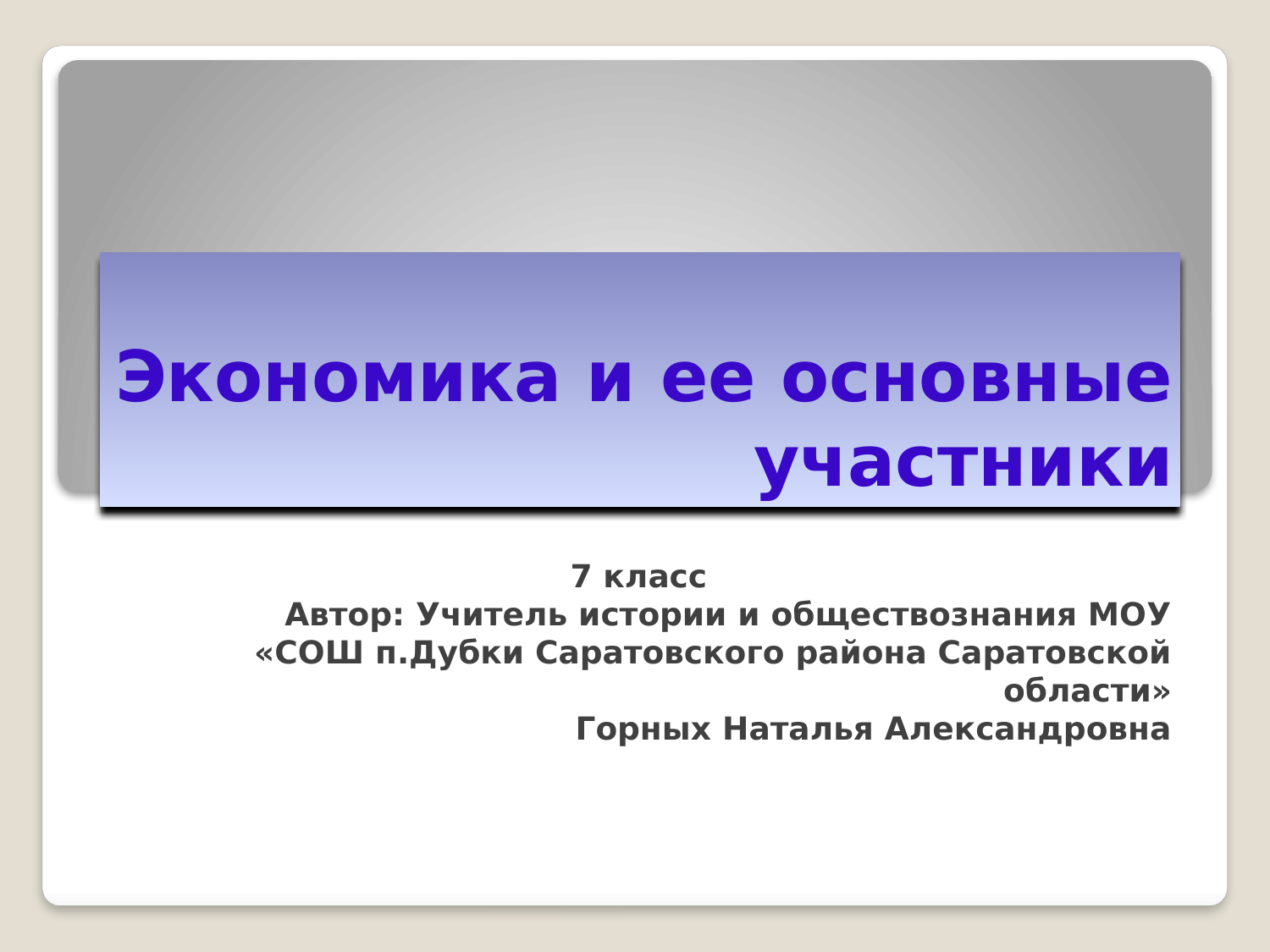

# Экономика и ее основные участники
7 класс
Автор: Учитель истории и обществознания МОУ
 «СОШ п.Дубки Саратовского района Саратовской области»
Горных Наталья Александровна